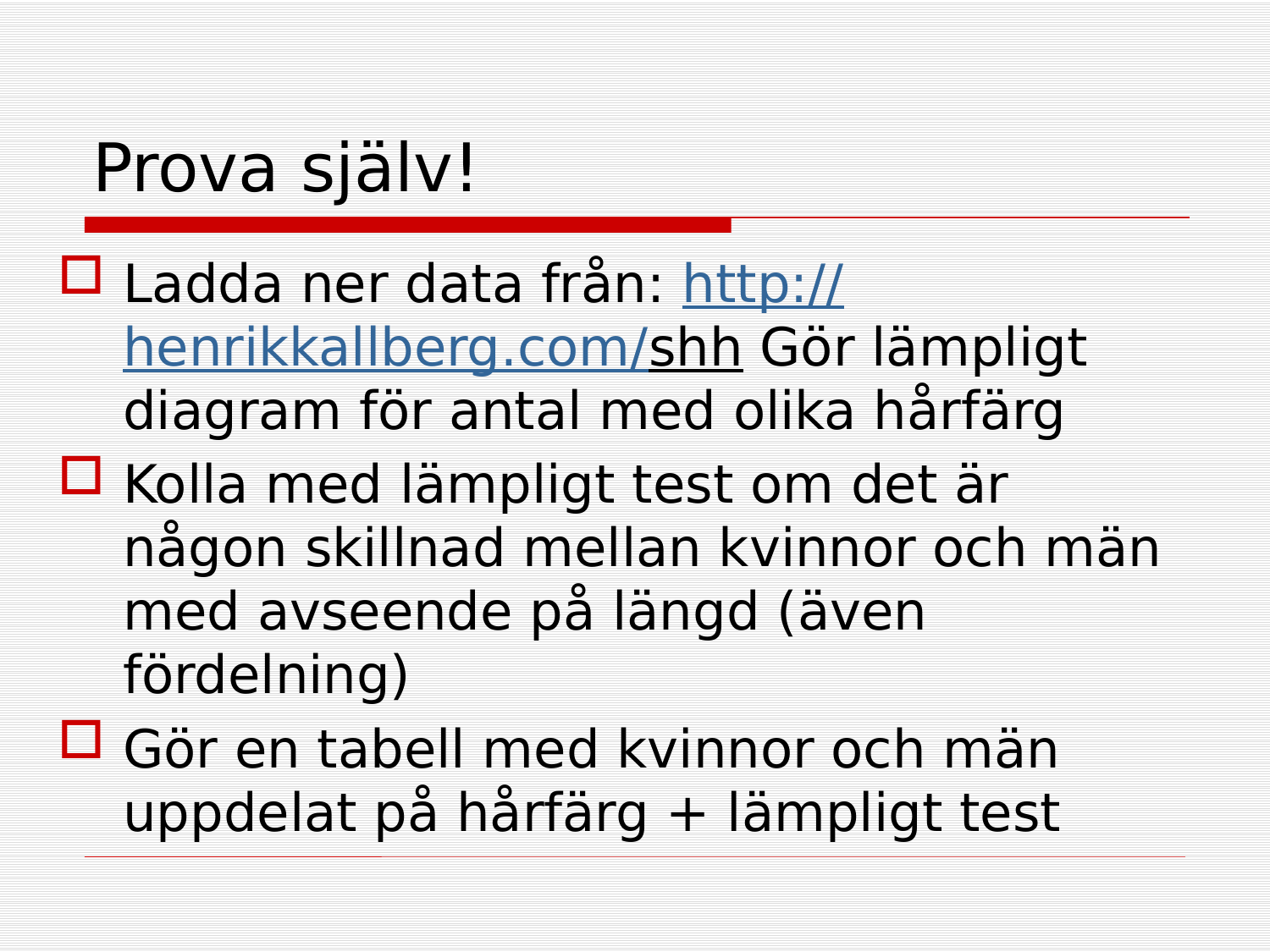

# Prova själv!
Ladda ner data från: http://henrikkallberg.com/shh Gör lämpligt diagram för antal med olika hårfärg
Kolla med lämpligt test om det är någon skillnad mellan kvinnor och män med avseende på längd (även fördelning)
Gör en tabell med kvinnor och män uppdelat på hårfärg + lämpligt test